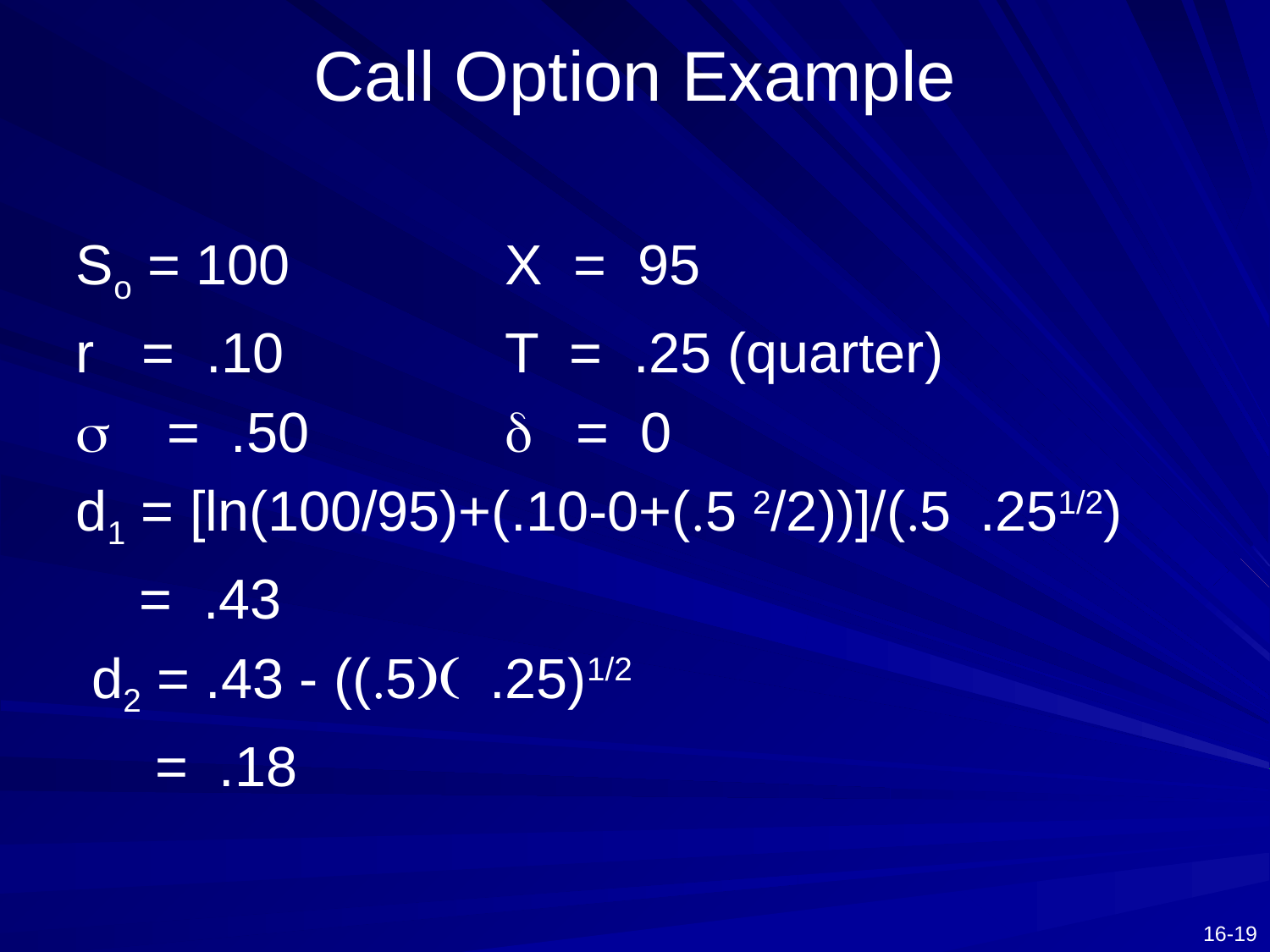

# Call Option Example
So = 100		X  =  95
r   =  .10		T  =  .25 (quarter)
σ  =  .50		δ  =  0
d1 = [ln(100/95)+(.10-0+(.5 2/2))]/(.5 .251/2)
	 =  .43
 d2 = .43 - ((.5)( .25)1/2
	  =  .18